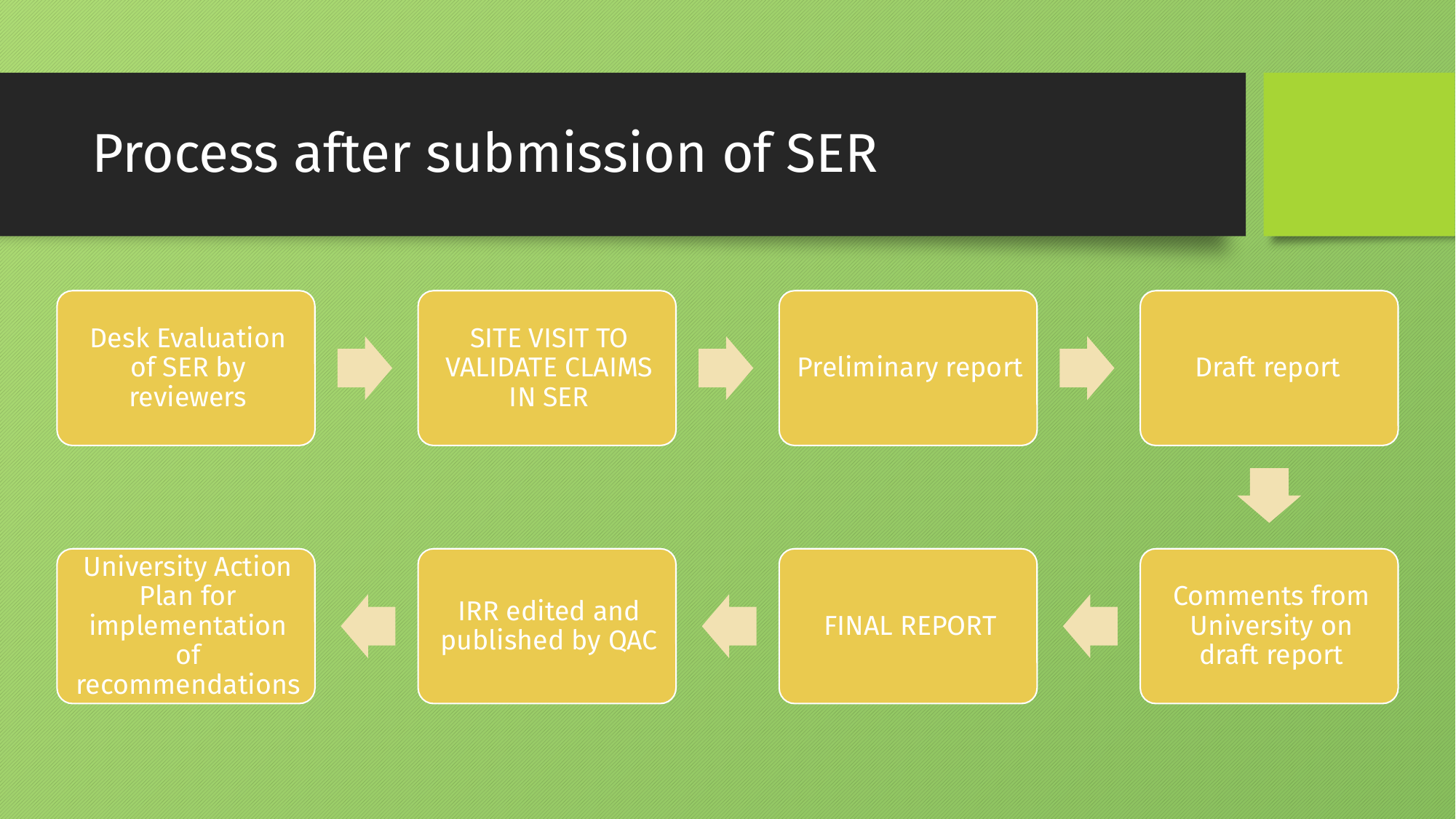

# Process after submission of SER
Desk Evaluation of SER by reviewers

SITE VISIT TO VALIDATE CLAIMS IN SER

Preliminary report

Draft report

Comments from University on draft report

FINAL REPORT

IRR edited and published by QAC

University Action Plan for implementation of recommendations